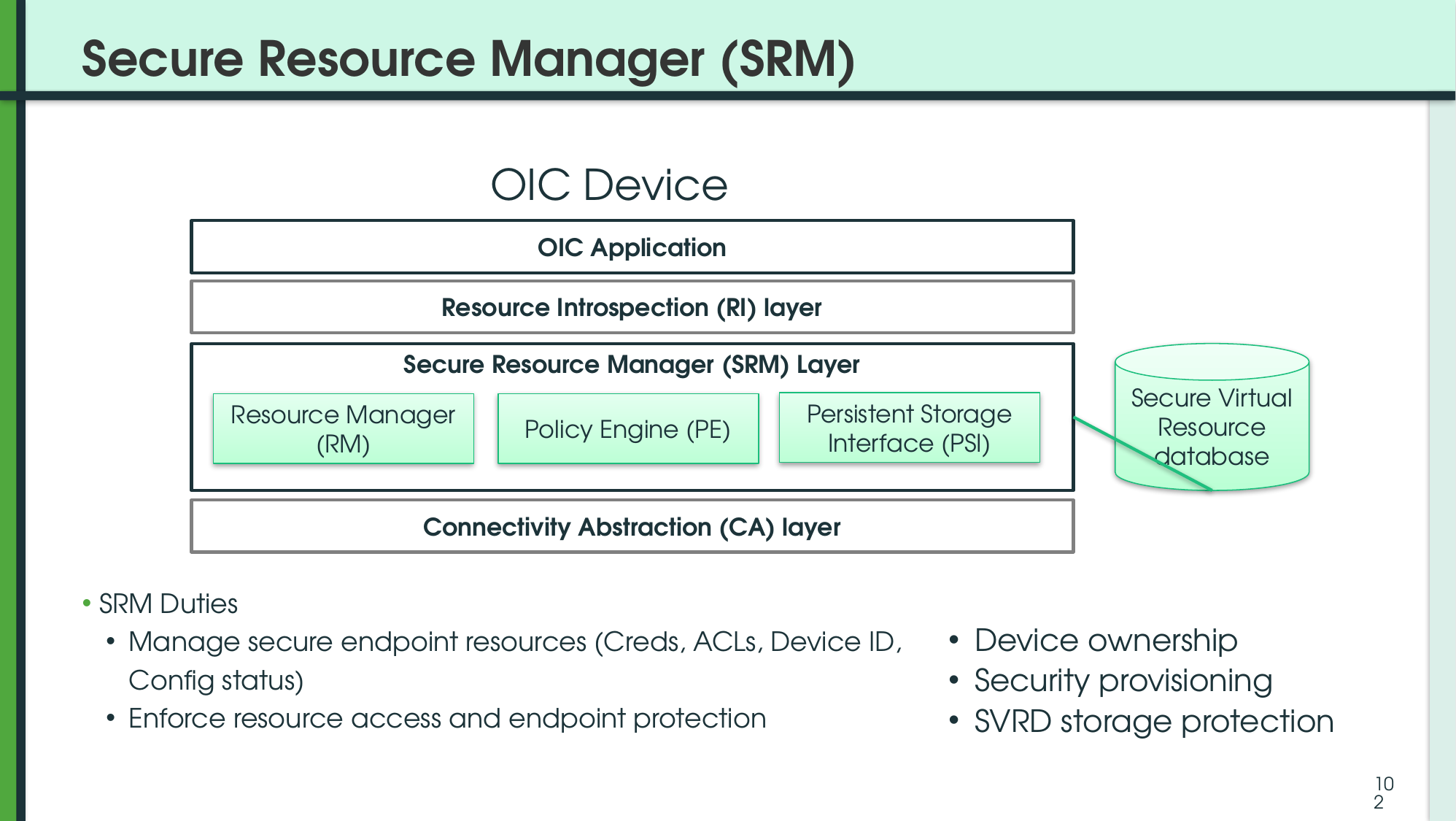

# Secure Resource Manager (SRM)

OIC Device
OIC Application
Resource Introspection (RI) layer
Secure Resource Manager (SRM) Layer
Secure Virtual Resource database
Persistent Storage Interface (PSI)
Resource Manager (RM)
Policy Engine (PE)
Connectivity Abstraction (CA) layer
SRM Duties
Manage secure endpoint resources (Creds, ACLs, Device ID, Config status)
Enforce resource access and endpoint protection

Device ownership
Security provisioning
SVRD storage protection
102